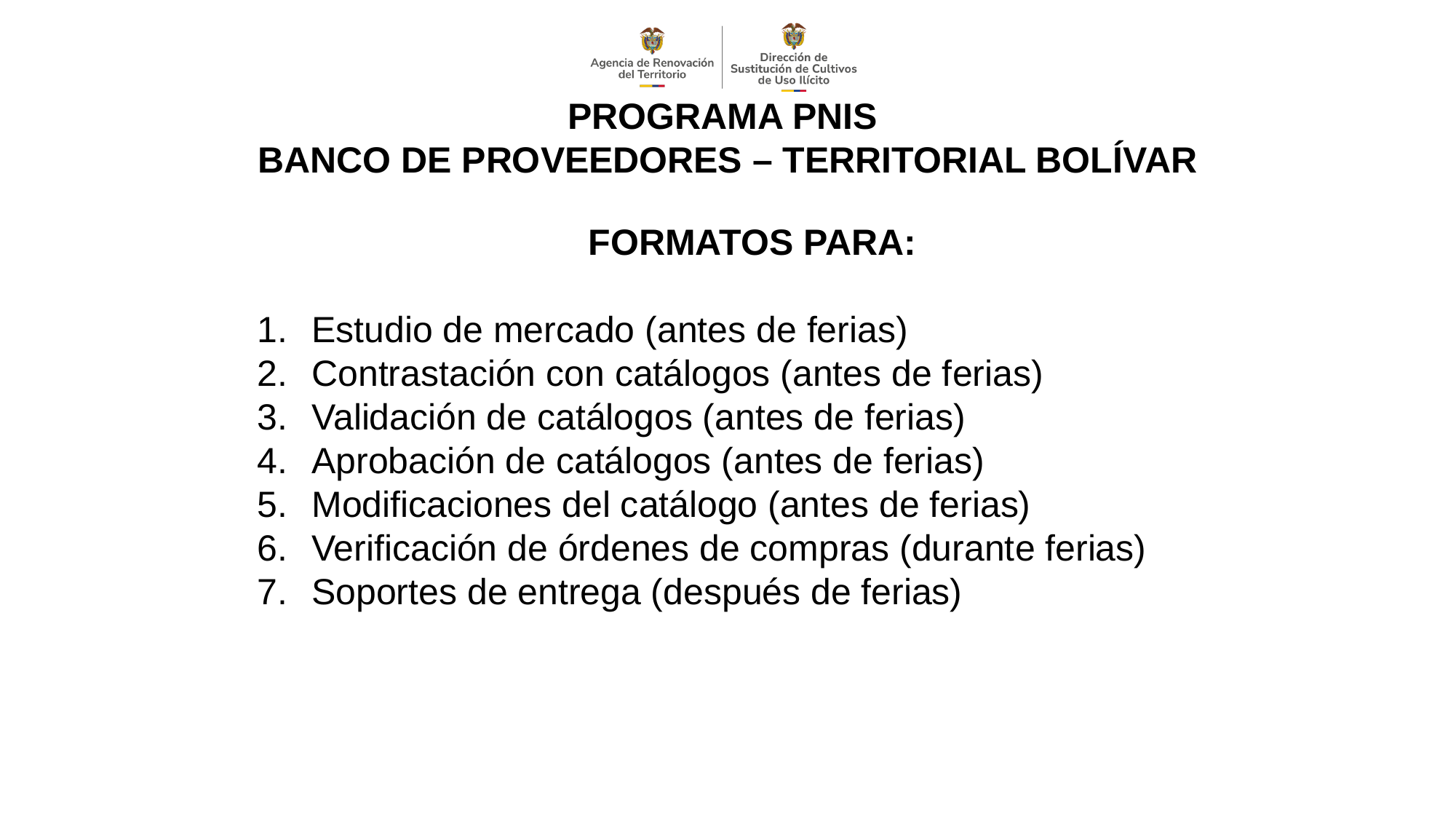

PROGRAMA PNIS
BANCO DE PROVEEDORES – TERRITORIAL BOLÍVAR
FORMATOS PARA:

Estudio de mercado (antes de ferias)
Contrastación con catálogos (antes de ferias)
Validación de catálogos (antes de ferias)
Aprobación de catálogos (antes de ferias)
Modificaciones del catálogo (antes de ferias)
Verificación de órdenes de compras (durante ferias)
Soportes de entrega (después de ferias)